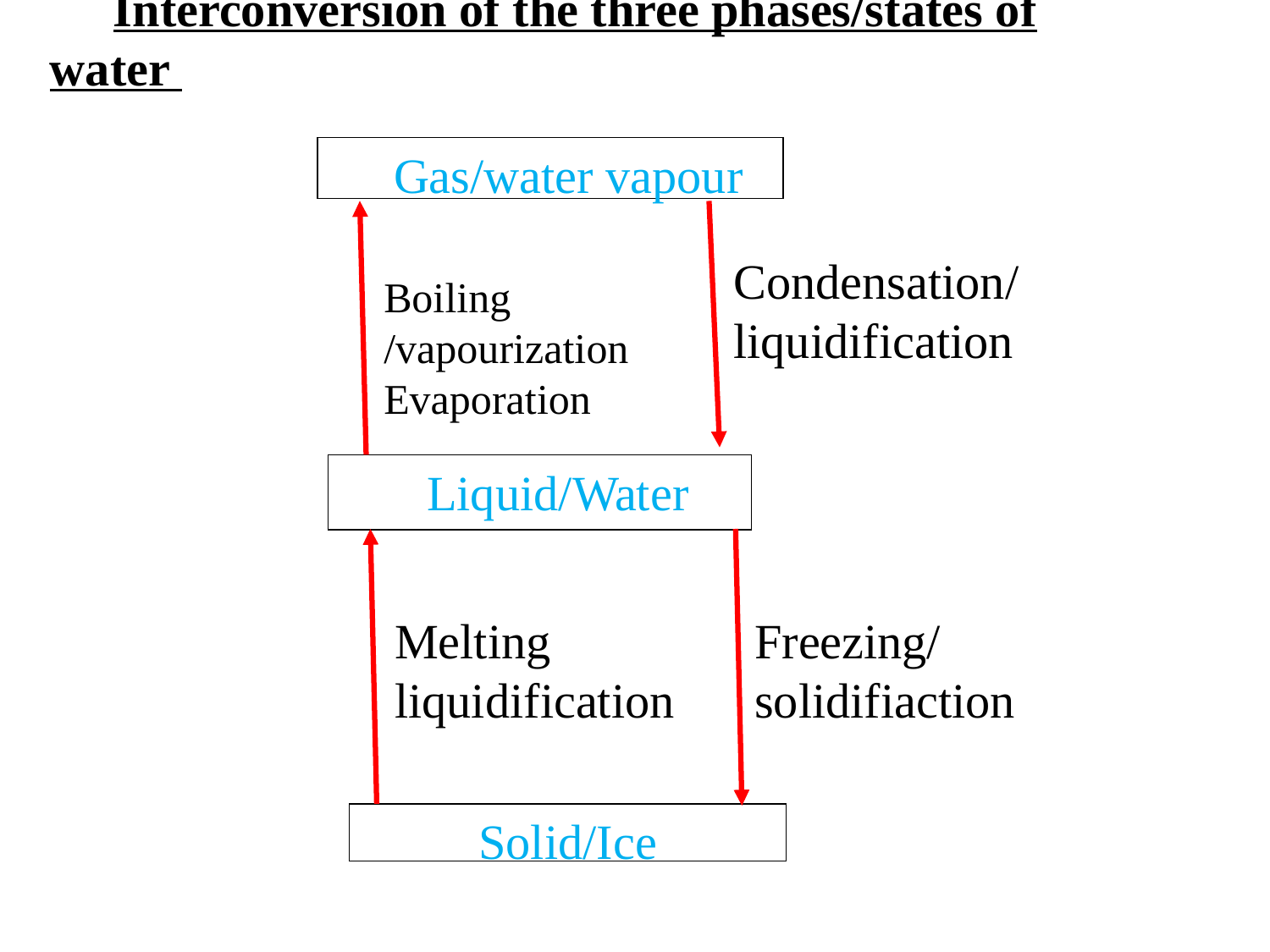

Interconversion of the three phases/states of water

Gas/water vapour

Condensation/
liquidification
Boiling
/vapourization
Evaporation
            Liquid/Water

Melting
liquidification
Freezing/
solidifiaction
                  Solid/Ice